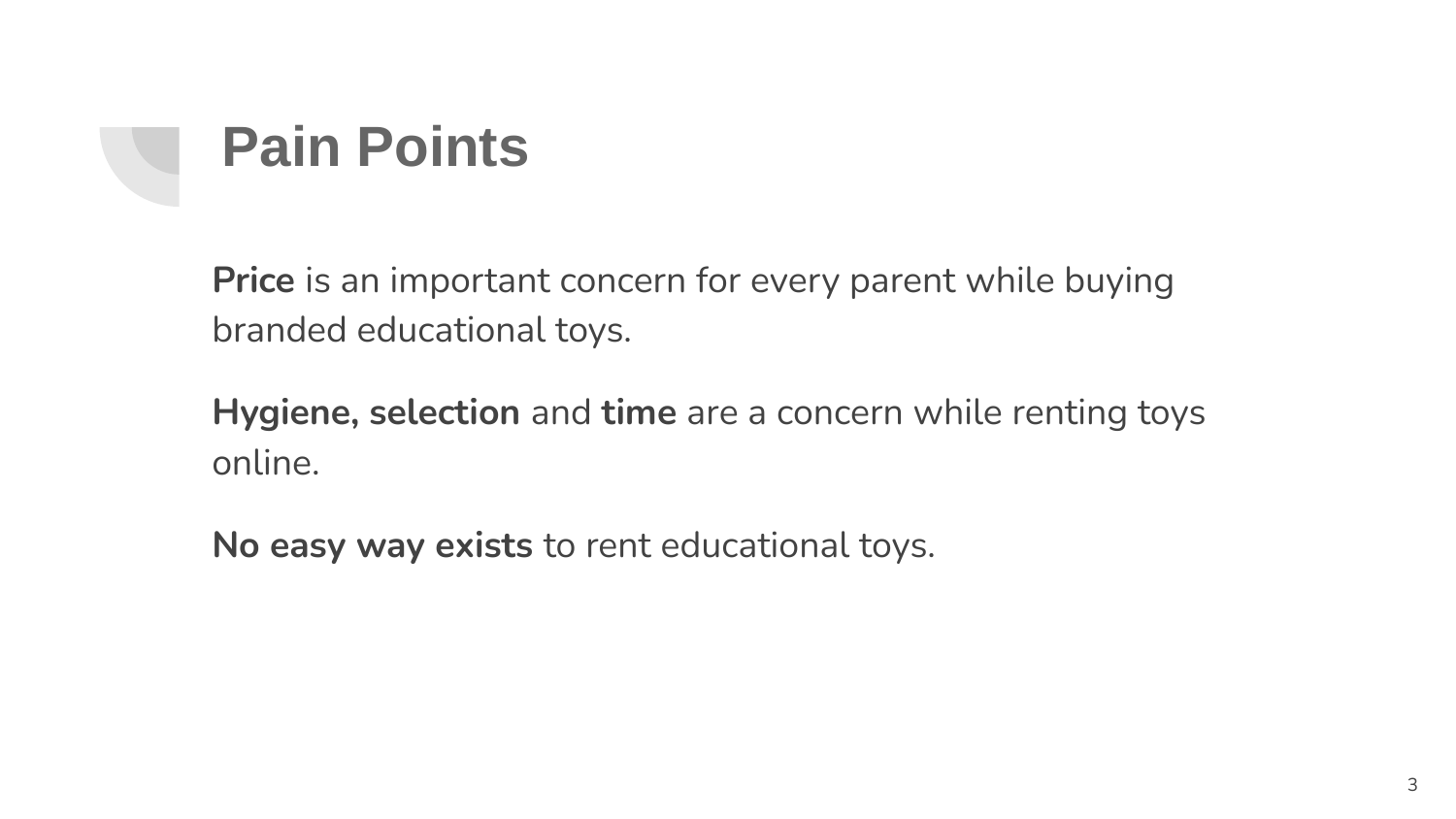

# Pain Points
Price is an important concern for every parent while buying branded educational toys.
Hygiene, selection and time are a concern while renting toys online.
No easy way exists to rent educational toys.
3